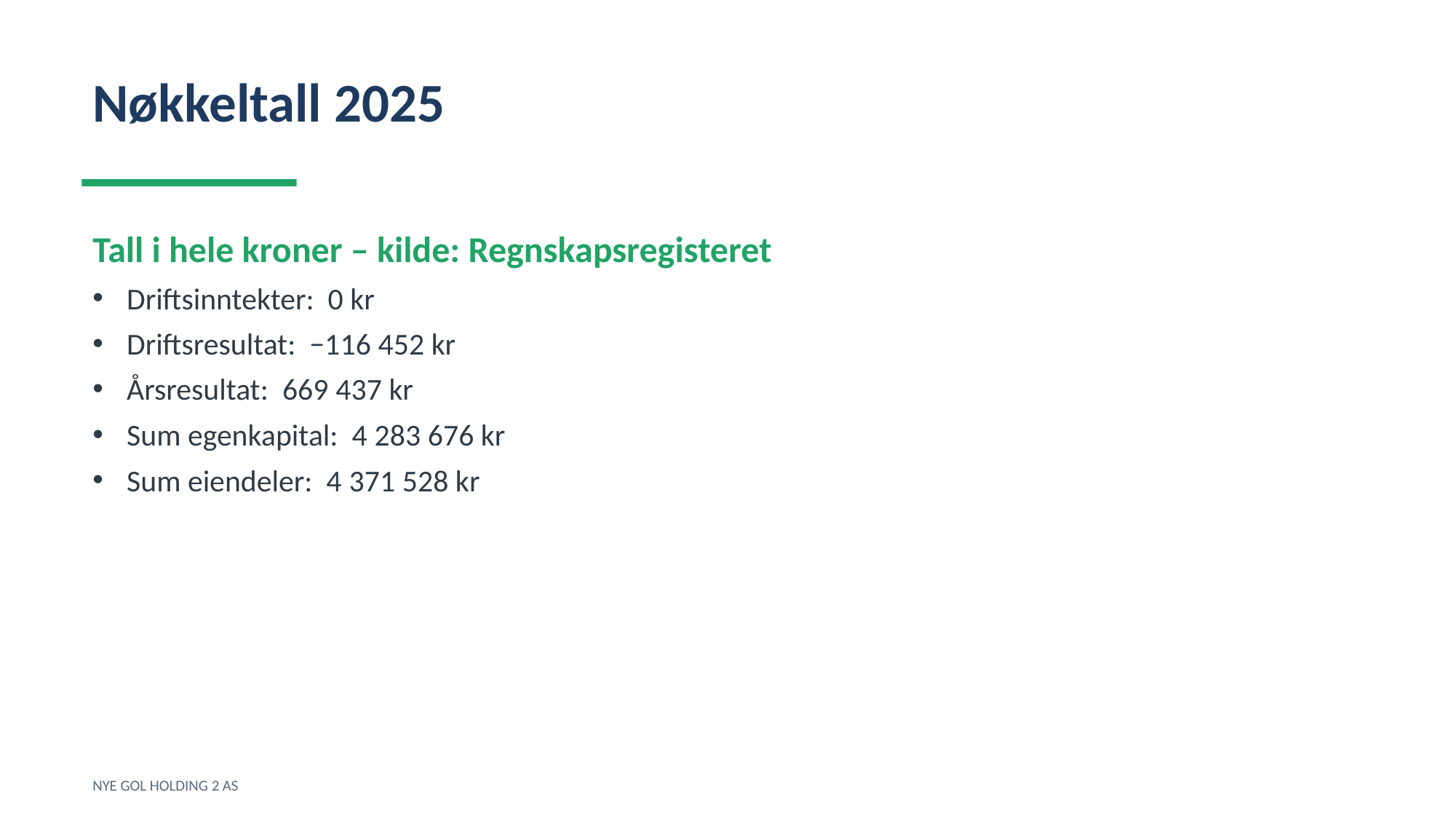

Nøkkeltall 2025

Tall i hele kroner – kilde: Regnskapsregisteret
Driftsinntekter:  0 kr
Driftsresultat:  −116 452 kr
Årsresultat:  669 437 kr
Sum egenkapital:  4 283 676 kr
Sum eiendeler:  4 371 528 kr
NYE GOL HOLDING 2 AS